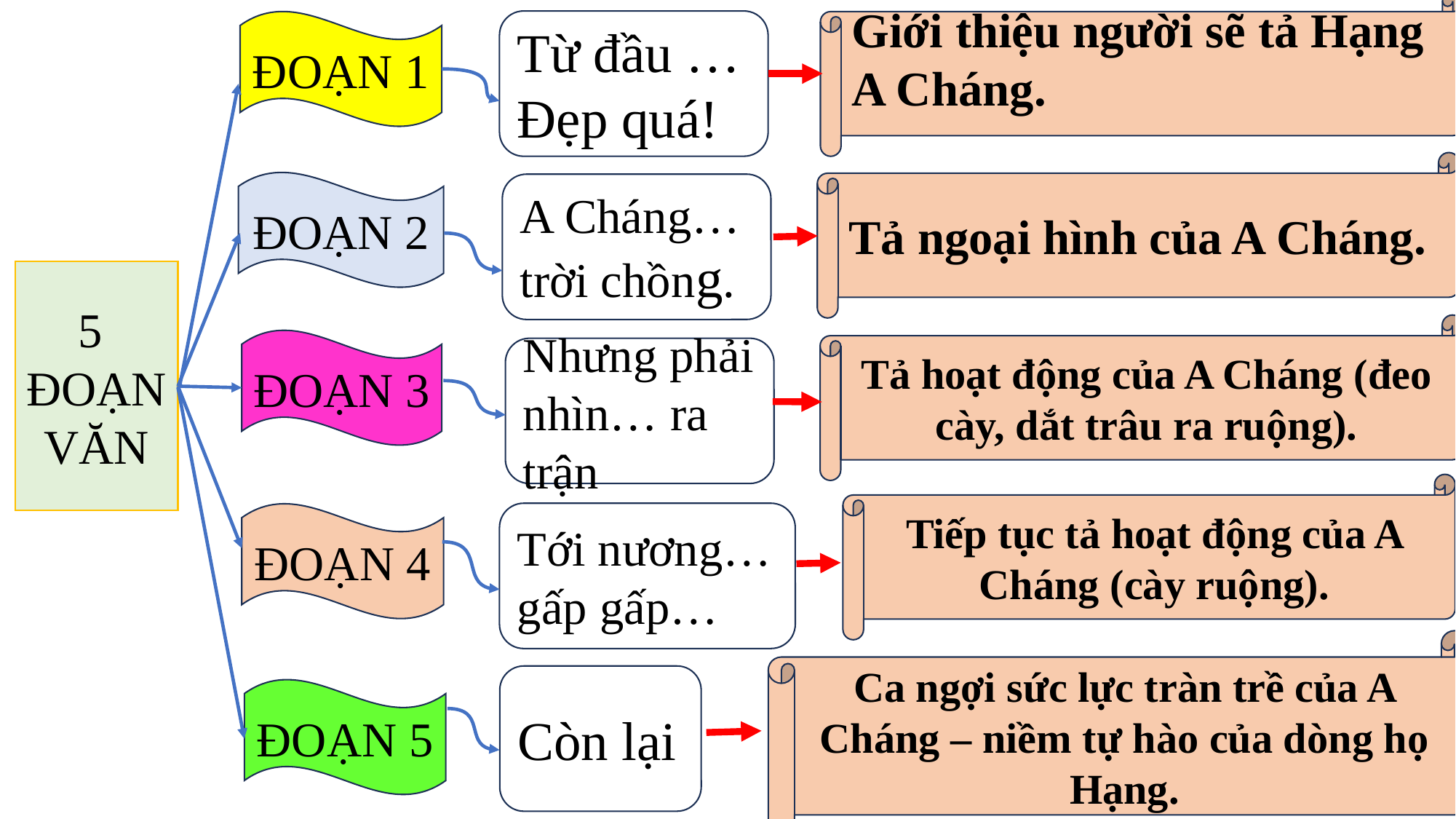

Giới thiệu người sẽ tả Hạng A Cháng.

ĐOẠN 1
Từ đầu … Đẹp quá!
Tả ngoại hình của A Cháng.
ĐOẠN 2
A Cháng…
trời chồng.
5
ĐOẠN VĂN
Tả hoạt động của A Cháng (đeo cày, dắt trâu ra ruộng).
ĐOẠN 3
Nhưng phải nhìn… ra trận
Tiếp tục tả hoạt động của A Cháng (cày ruộng).
ĐOẠN 4
Tới nương… gấp gấp…
Ca ngợi sức lực tràn trề của A Cháng – niềm tự hào của dòng họ Hạng.
Còn lại
ĐOẠN 5